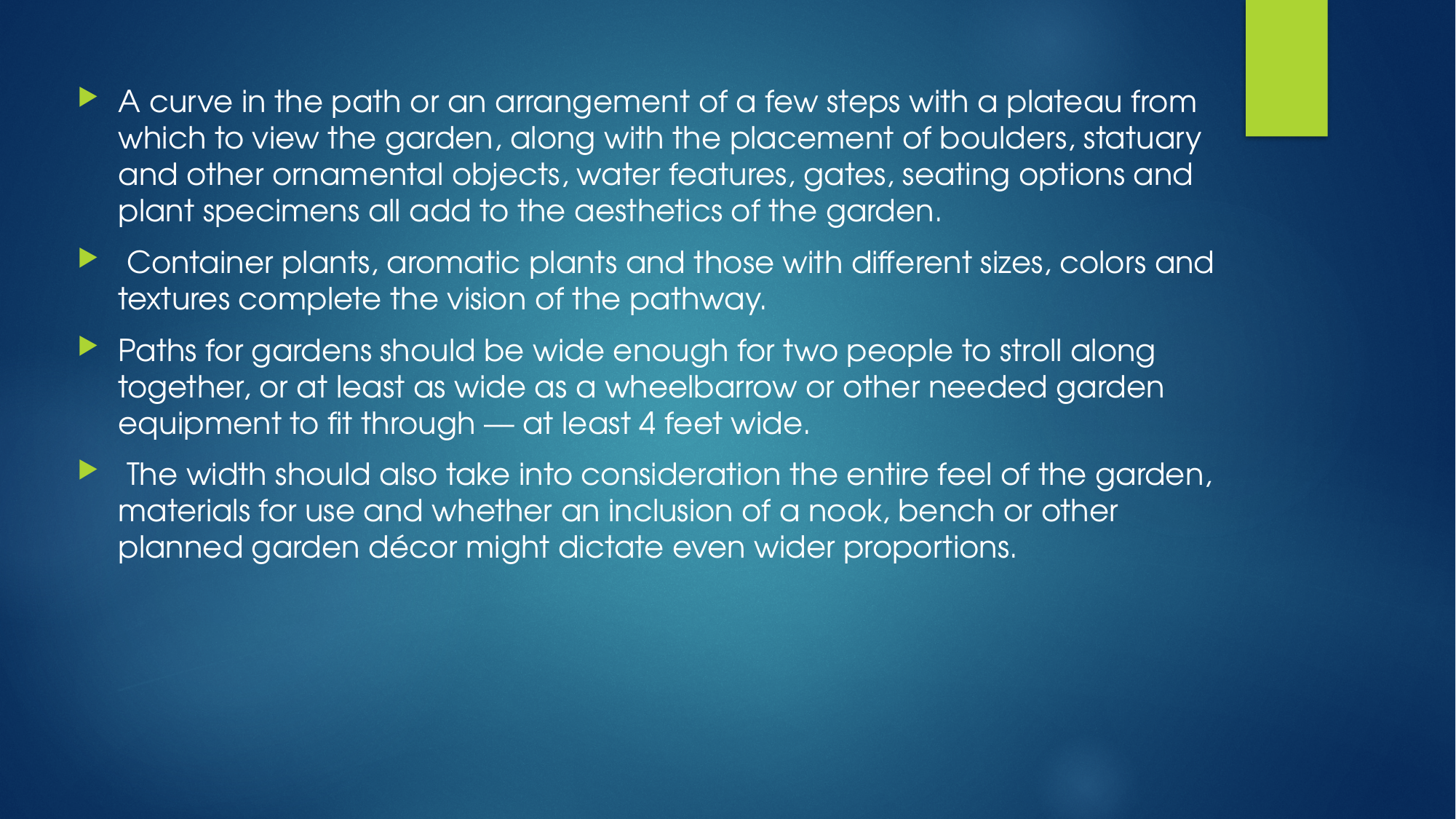

A curve in the path or an arrangement of a few steps with a plateau from which to view the garden, along with the placement of boulders, statuary and other ornamental objects, water features, gates, seating options and plant specimens all add to the aesthetics of the garden.
 Container plants, aromatic plants and those with different sizes, colors and textures complete the vision of the pathway.
Paths for gardens should be wide enough for two people to stroll along together, or at least as wide as a wheelbarrow or other needed garden equipment to fit through — at least 4 feet wide.
 The width should also take into consideration the entire feel of the garden, materials for use and whether an inclusion of a nook, bench or other planned garden décor might dictate even wider proportions.